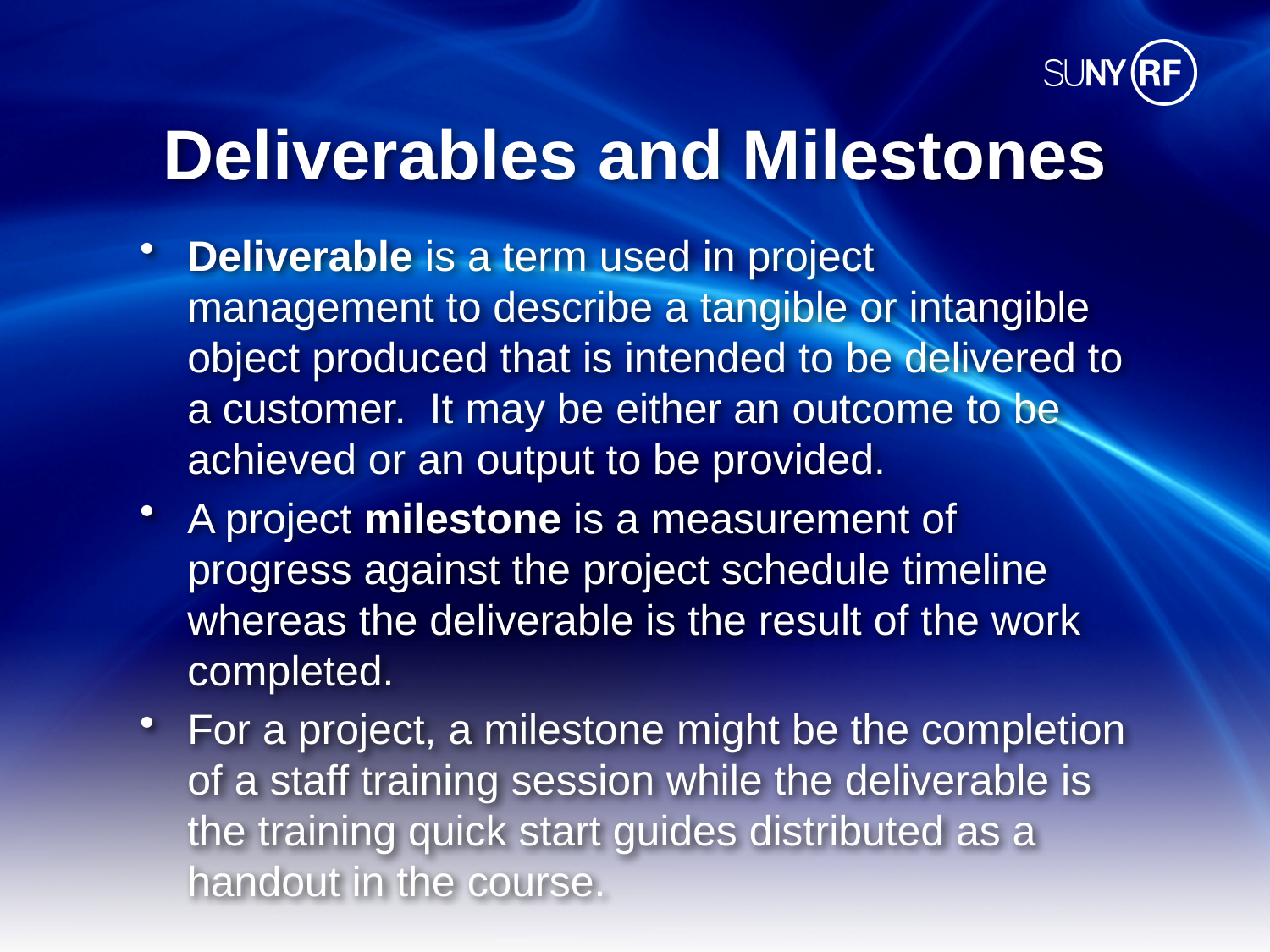

# Deliverables and Milestones
Deliverable is a term used in project management to describe a tangible or intangible object produced that is intended to be delivered to a customer.  It may be either an outcome to be achieved or an output to be provided.
A project milestone is a measurement of progress against the project schedule timeline whereas the deliverable is the result of the work completed.
For a project, a milestone might be the completion of a staff training session while the deliverable is the training quick start guides distributed as a handout in the course.